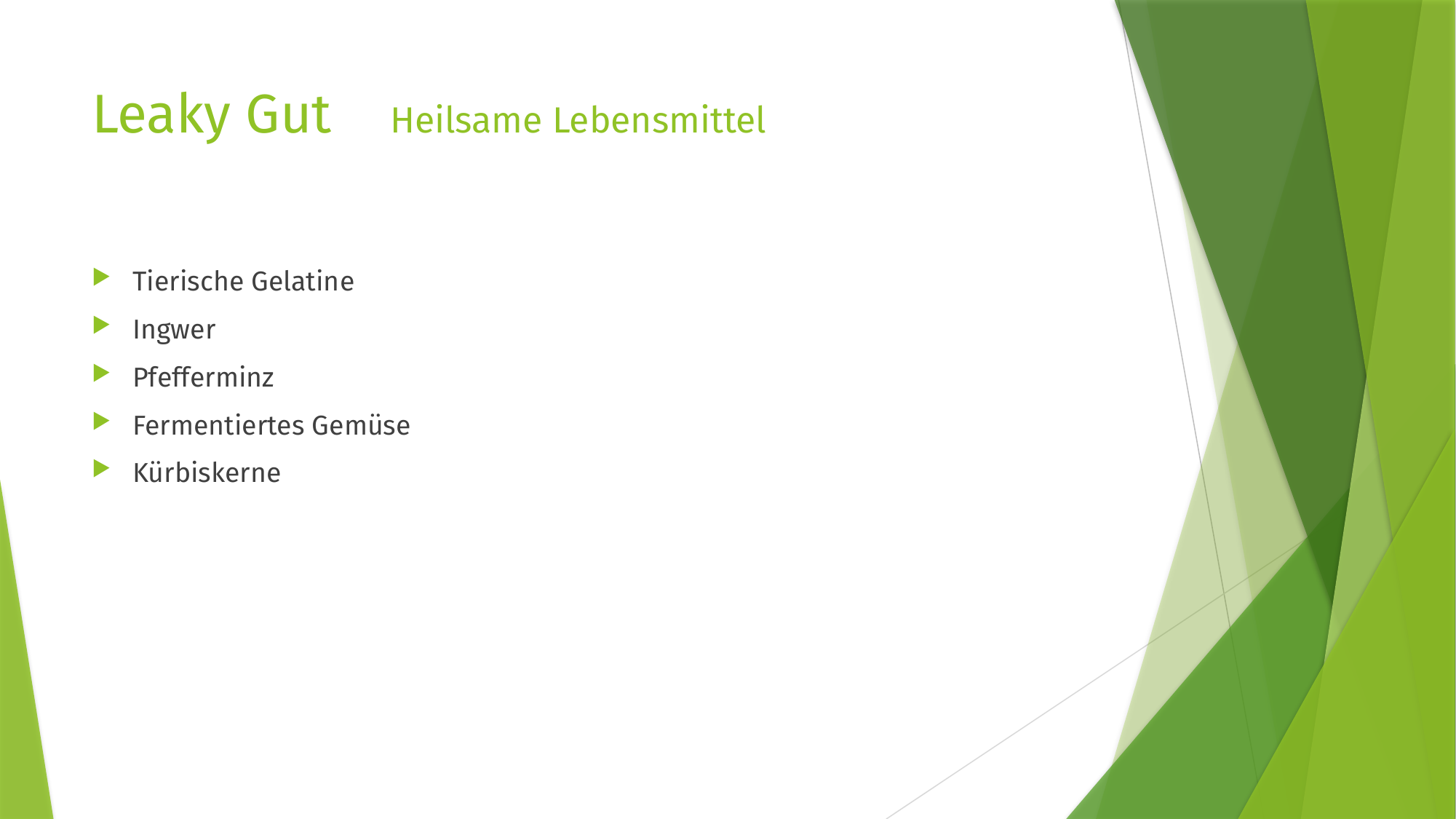

# Leaky Gut    Heilsame Lebensmittel
Tierische Gelatine
Ingwer
Pfefferminz
Fermentiertes Gemüse
Kürbiskerne